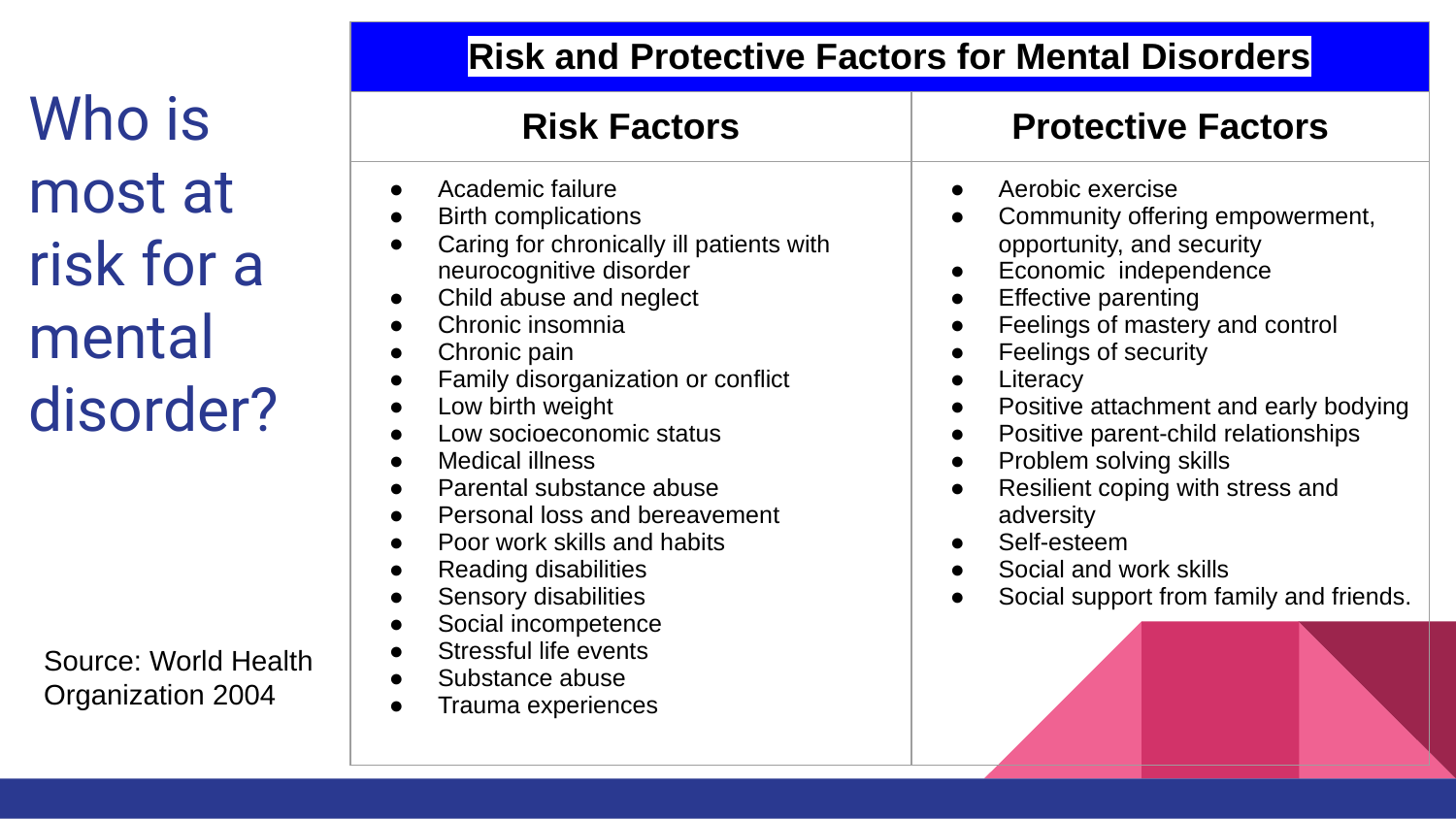

| Risk and Protective Factors for Mental Disorders |  |
| --- | --- |
| Risk Factors | Protective Factors |
| Academic failure Birth complications Caring for chronically ill patients with neurocognitive disorder Child abuse and neglect Chronic insomnia Chronic pain Family disorganization or conflict Low birth weight Low socioeconomic status Medical illness Parental substance abuse Personal loss and bereavement Poor work skills and habits Reading disabilities Sensory disabilities Social incompetence Stressful life events Substance abuse Trauma experiences | Aerobic exercise Community offering empowerment, opportunity, and security Economic independence Effective parenting Feelings of mastery and control Feelings of security Literacy Positive attachment and early bodying Positive parent-child relationships Problem solving skills Resilient coping with stress and adversity Self-esteem Social and work skills Social support from family and friends. |
# Who is most at risk for a mental disorder?
Source: World Health Organization 2004